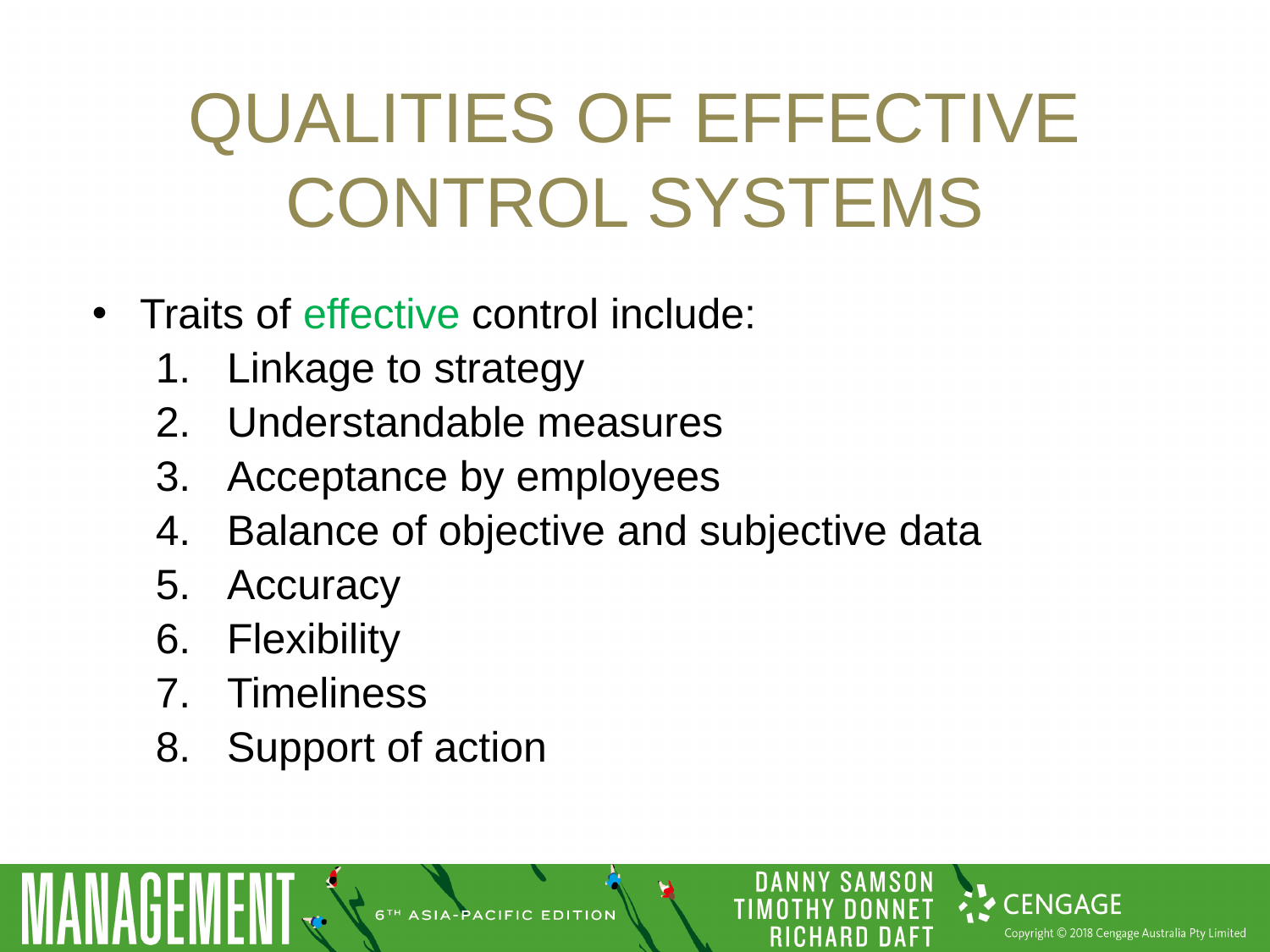

# Qualities of effective control systems
Traits of effective control include:
Linkage to strategy
Understandable measures
Acceptance by employees
Balance of objective and subjective data
Accuracy
Flexibility
Timeliness
Support of action